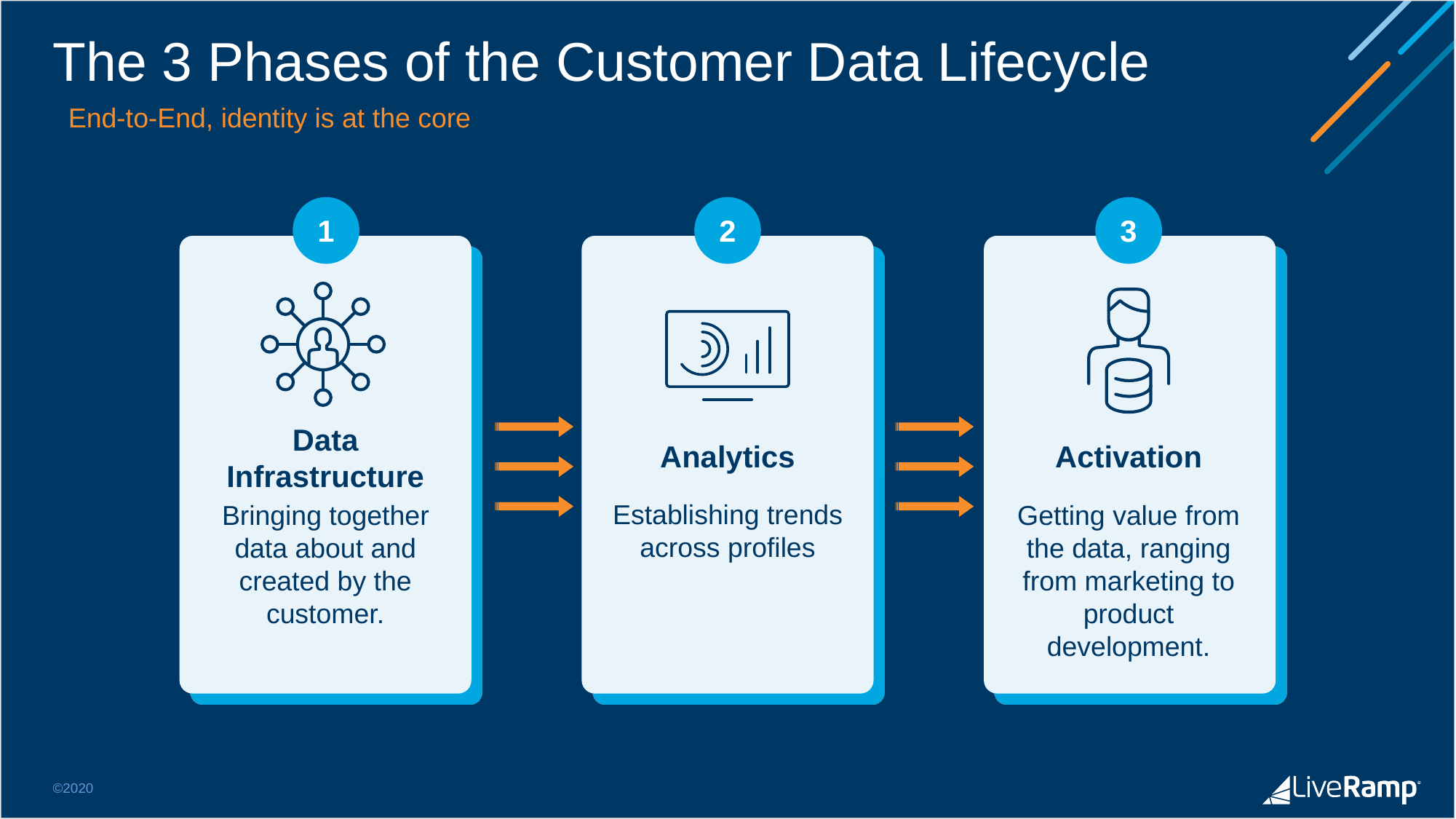

# The 3 Phases of the Customer Data Lifecycle
End-to-End, identity is at the core

1

2

3

Data Infrastructure
Analytics
Activation
Bringing together data about and created by the customer.
Establishing trends across profiles
Getting value from the data, ranging from marketing to product development.